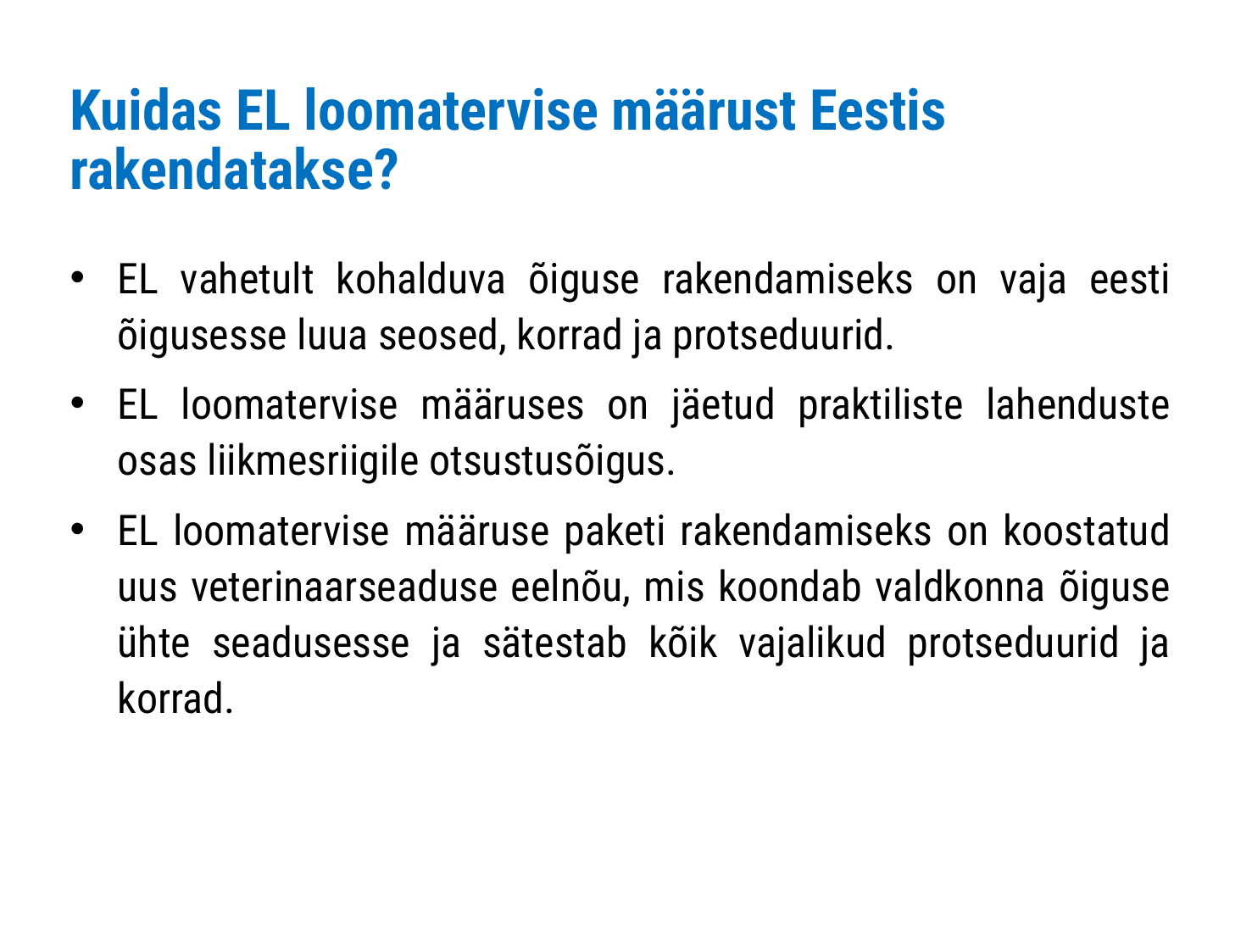

# Kuidas EL loomatervise määrust Eestis rakendatakse?
EL vahetult kohalduva õiguse rakendamiseks on vaja eesti õigusesse luua seosed, korrad ja protseduurid.
EL loomatervise määruses on jäetud praktiliste lahenduste osas liikmesriigile otsustusõigus.
EL loomatervise määruse paketi rakendamiseks on koostatud uus veterinaarseaduse eelnõu, mis koondab valdkonna õiguse ühte seadusesse ja sätestab kõik vajalikud protseduurid ja korrad.